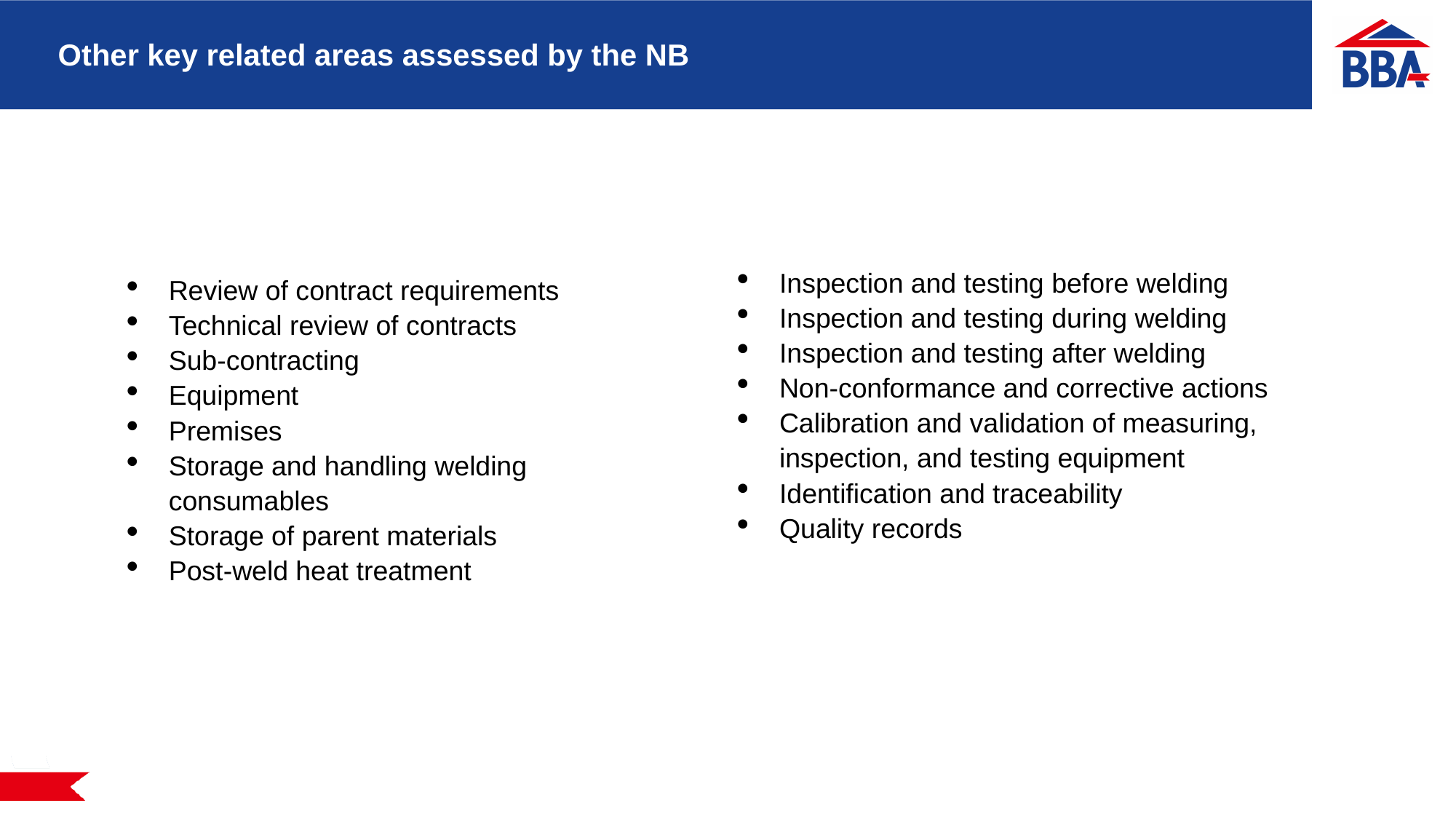

Other key related areas assessed by the NB
Inspection and testing before welding
Inspection and testing during welding
Inspection and testing after welding
Non-conformance and corrective actions
Calibration and validation of measuring, inspection, and testing equipment
Identification and traceability
Quality records
Review of contract requirements
Technical review of contracts
Sub-contracting
Equipment
Premises
Storage and handling welding consumables
Storage of parent materials
Post-weld heat treatment